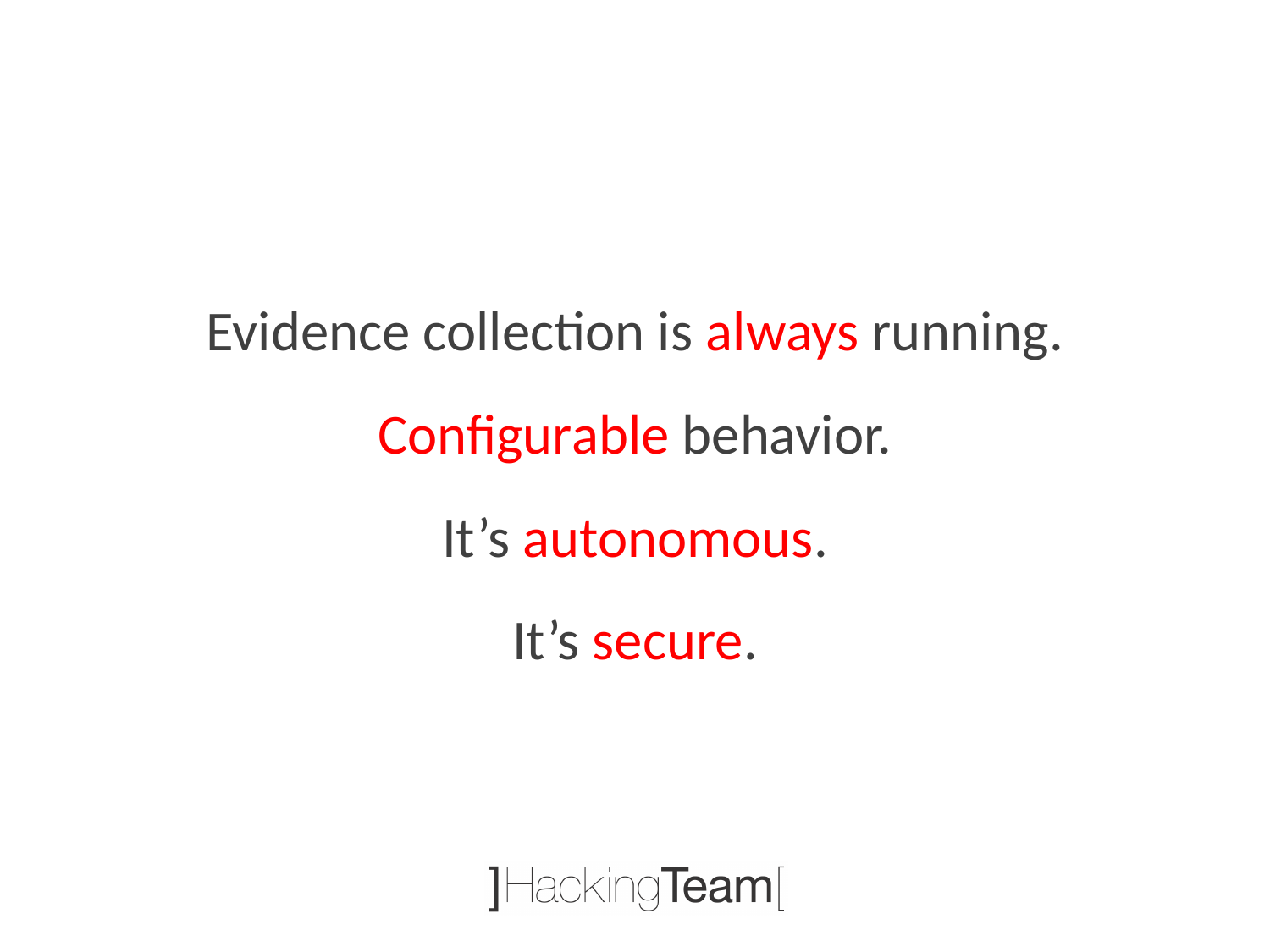

Evidence collection is always running.
Configurable behavior.
It’s autonomous.
It’s secure.